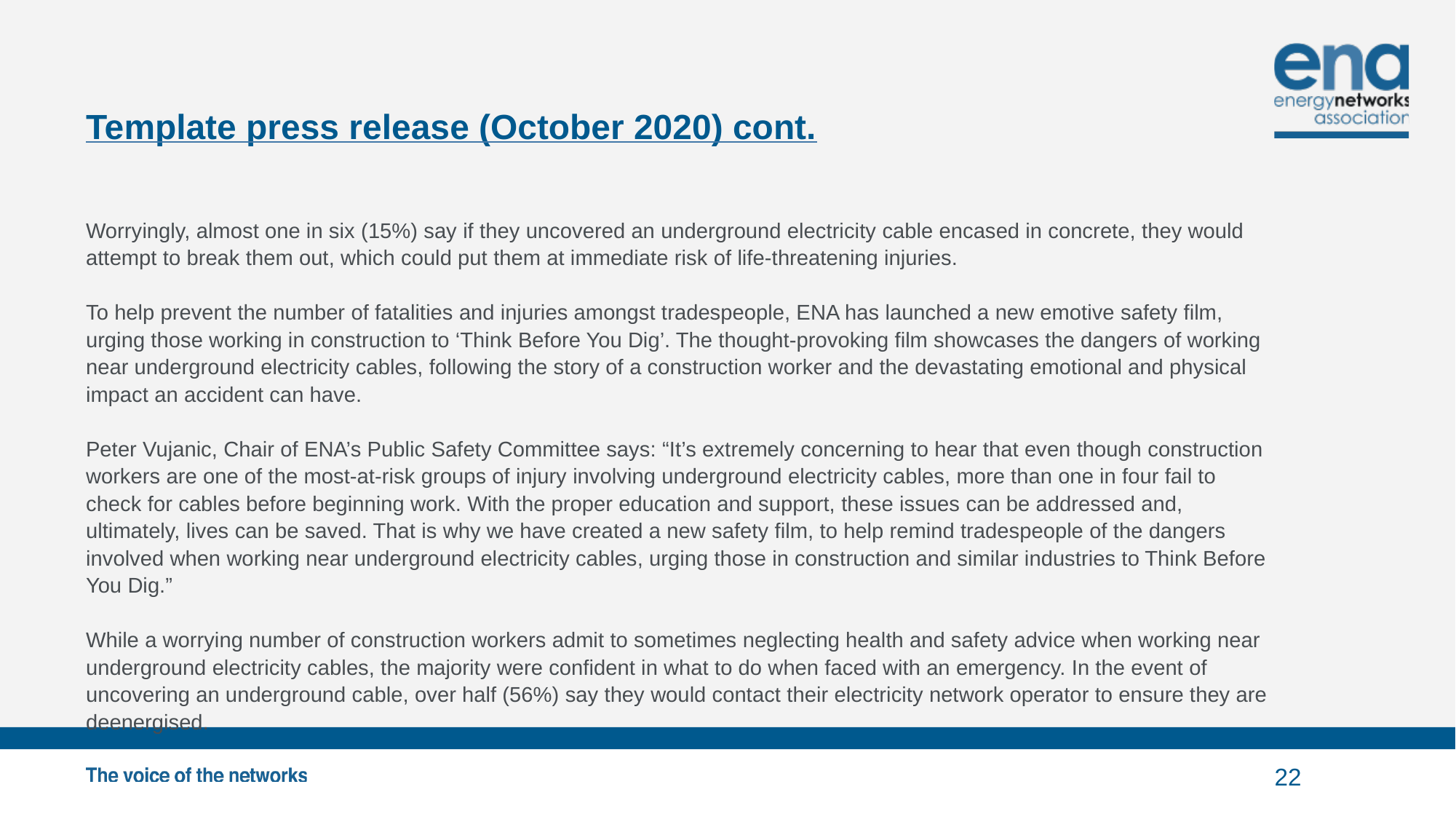

# Template press release (October 2020) cont.
Worryingly, almost one in six (15%) say if they uncovered an underground electricity cable encased in concrete, they would attempt to break them out, which could put them at immediate risk of life-threatening injuries.

To help prevent the number of fatalities and injuries amongst tradespeople, ENA has launched a new emotive safety film, urging those working in construction to ‘Think Before You Dig’. The thought-provoking film showcases the dangers of working near underground electricity cables, following the story of a construction worker and the devastating emotional and physical impact an accident can have.

Peter Vujanic, Chair of ENA’s Public Safety Committee says: “It’s extremely concerning to hear that even though construction workers are one of the most-at-risk groups of injury involving underground electricity cables, more than one in four fail to check for cables before beginning work. With the proper education and support, these issues can be addressed and, ultimately, lives can be saved. That is why we have created a new safety film, to help remind tradespeople of the dangers involved when working near underground electricity cables, urging those in construction and similar industries to Think Before You Dig.”

While a worrying number of construction workers admit to sometimes neglecting health and safety advice when working near underground electricity cables, the majority were confident in what to do when faced with an emergency. In the event of uncovering an underground cable, over half (56%) say they would contact their electricity network operator to ensure they are deenergised.
22